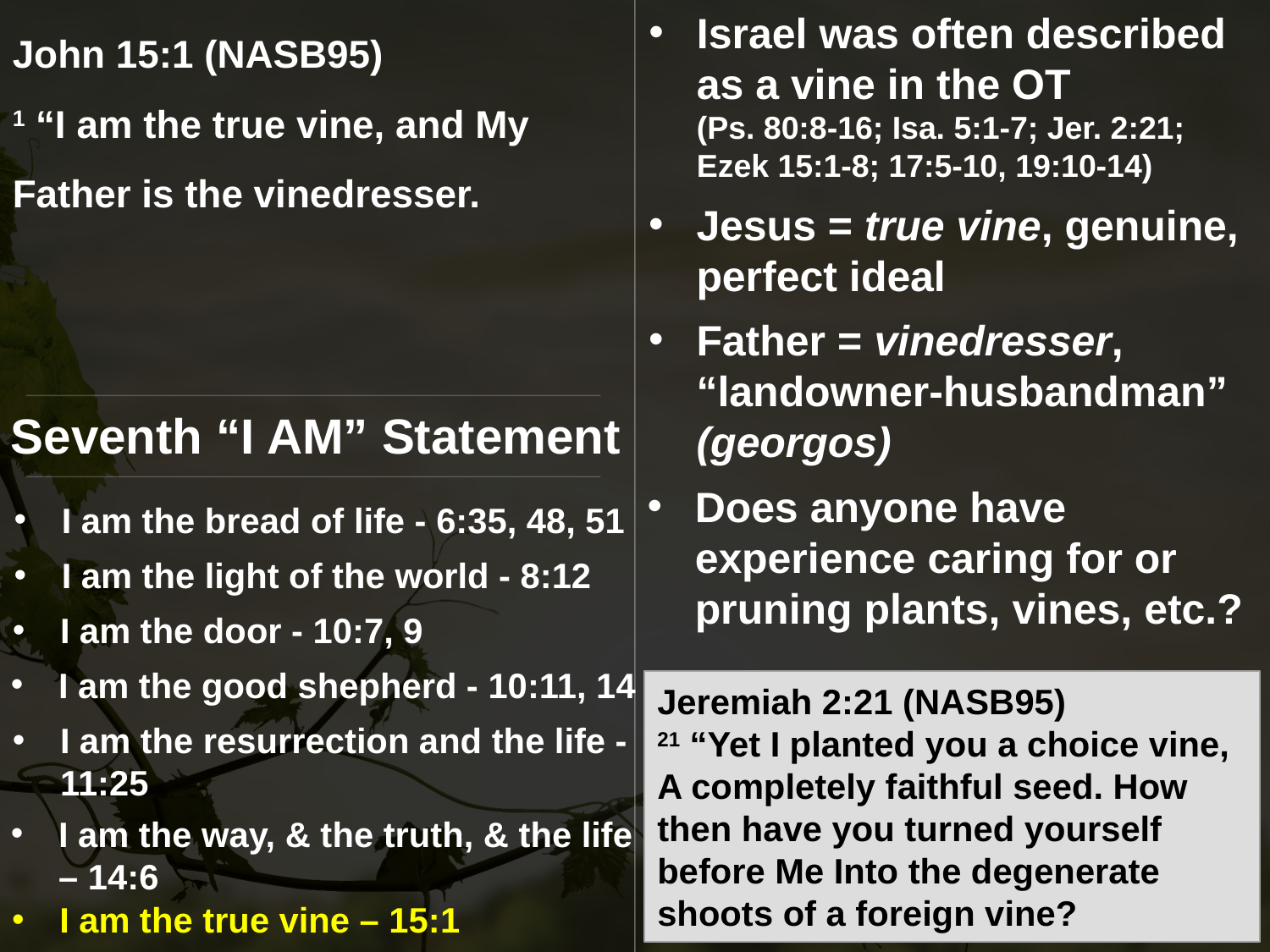

John 15:1 (NASB95)
1 “I am the true vine, and My Father is the vinedresser.
Israel was often described as a vine in the OT
(Ps. 80:8-16; Isa. 5:1-7; Jer. 2:21; Ezek 15:1-8; 17:5-10, 19:10-14)
Jesus = true vine, genuine, perfect ideal
Father = vinedresser, “landowner-husbandman” (georgos)
Seventh “I AM” Statement
Does anyone have experience caring for or pruning plants, vines, etc.?
I am the bread of life - 6:35, 48, 51
I am the light of the world - 8:12
I am the door - 10:7, 9
I am the good shepherd - 10:11, 14
Jeremiah 2:21 (NASB95)
21 “Yet I planted you a choice vine, A completely faithful seed. How then have you turned yourself before Me Into the degenerate shoots of a foreign vine?
I am the resurrection and the life - 11:25
I am the way, & the truth, & the life – 14:6
I am the true vine – 15:1